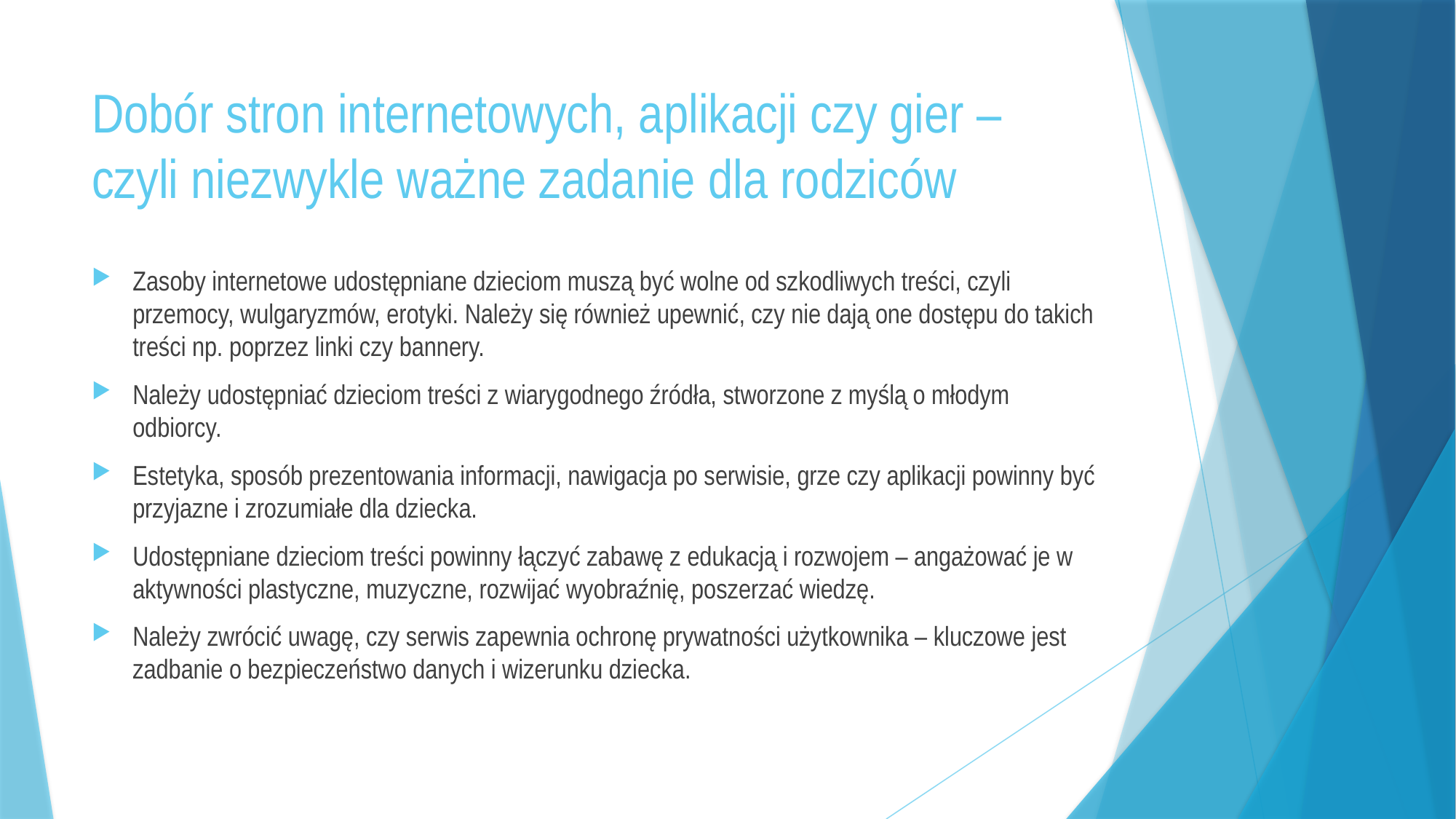

# Dobór stron internetowych, aplikacji czy gier – czyli niezwykle ważne zadanie dla rodziców
Zasoby internetowe udostępniane dzieciom muszą być wolne od szkodliwych treści, czyli przemocy, wulgaryzmów, erotyki. Należy się również upewnić, czy nie dają one dostępu do takich treści np. poprzez linki czy bannery.
Należy udostępniać dzieciom treści z wiarygodnego źródła, stworzone z myślą o młodym odbiorcy.
Estetyka, sposób prezentowania informacji, nawigacja po serwisie, grze czy aplikacji powinny być przyjazne i zrozumiałe dla dziecka.
Udostępniane dzieciom treści powinny łączyć zabawę z edukacją i rozwojem – angażować je w aktywności plastyczne, muzyczne, rozwijać wyobraźnię, poszerzać wiedzę.
Należy zwrócić uwagę, czy serwis zapewnia ochronę prywatności użytkownika – kluczowe jest zadbanie o bezpieczeństwo danych i wizerunku dziecka.